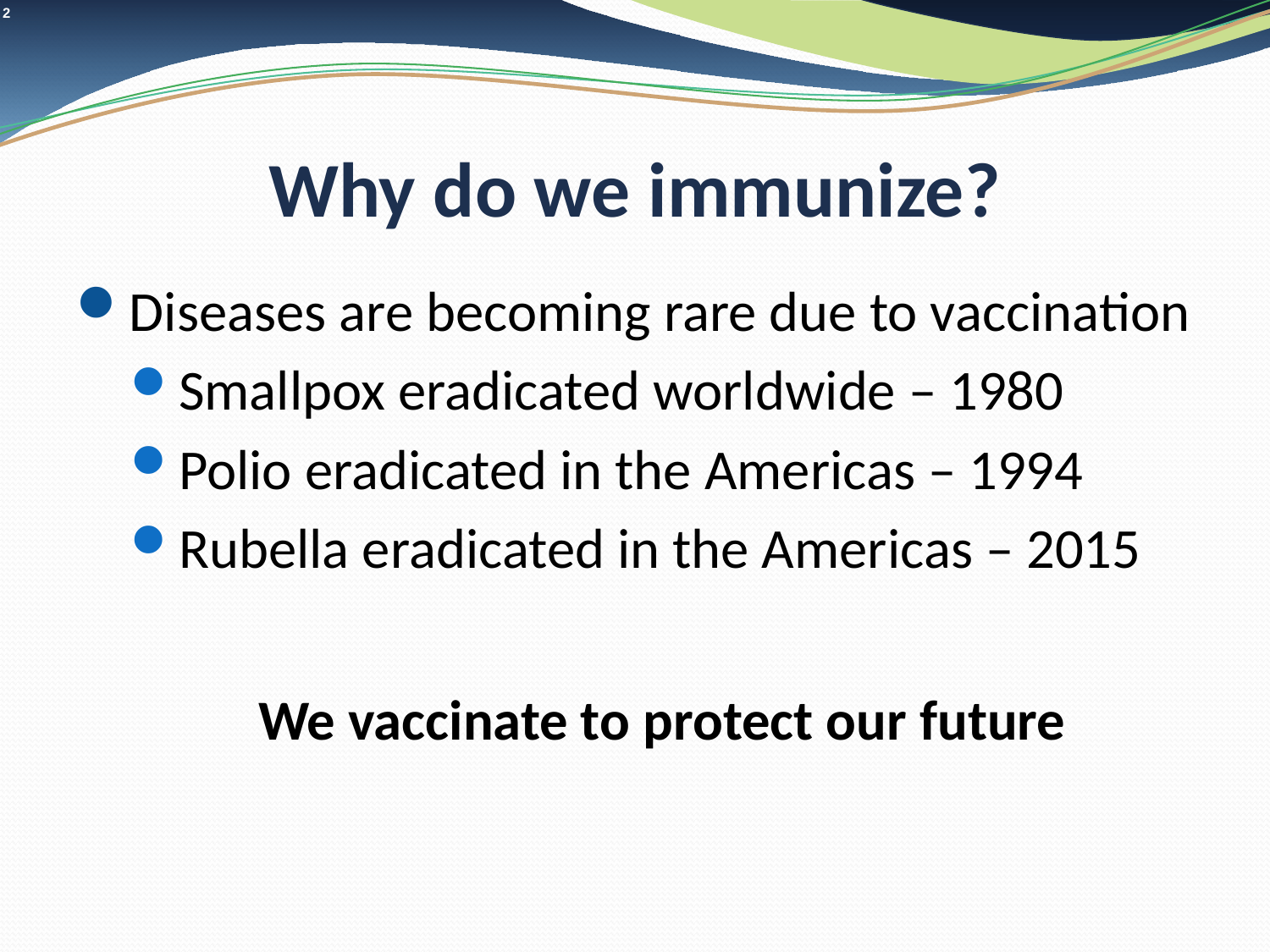

# Why do we immunize?
Diseases are becoming rare due to vaccination
Smallpox eradicated worldwide – 1980
Polio eradicated in the Americas – 1994
Rubella eradicated in the Americas – 2015

We vaccinate to protect our future